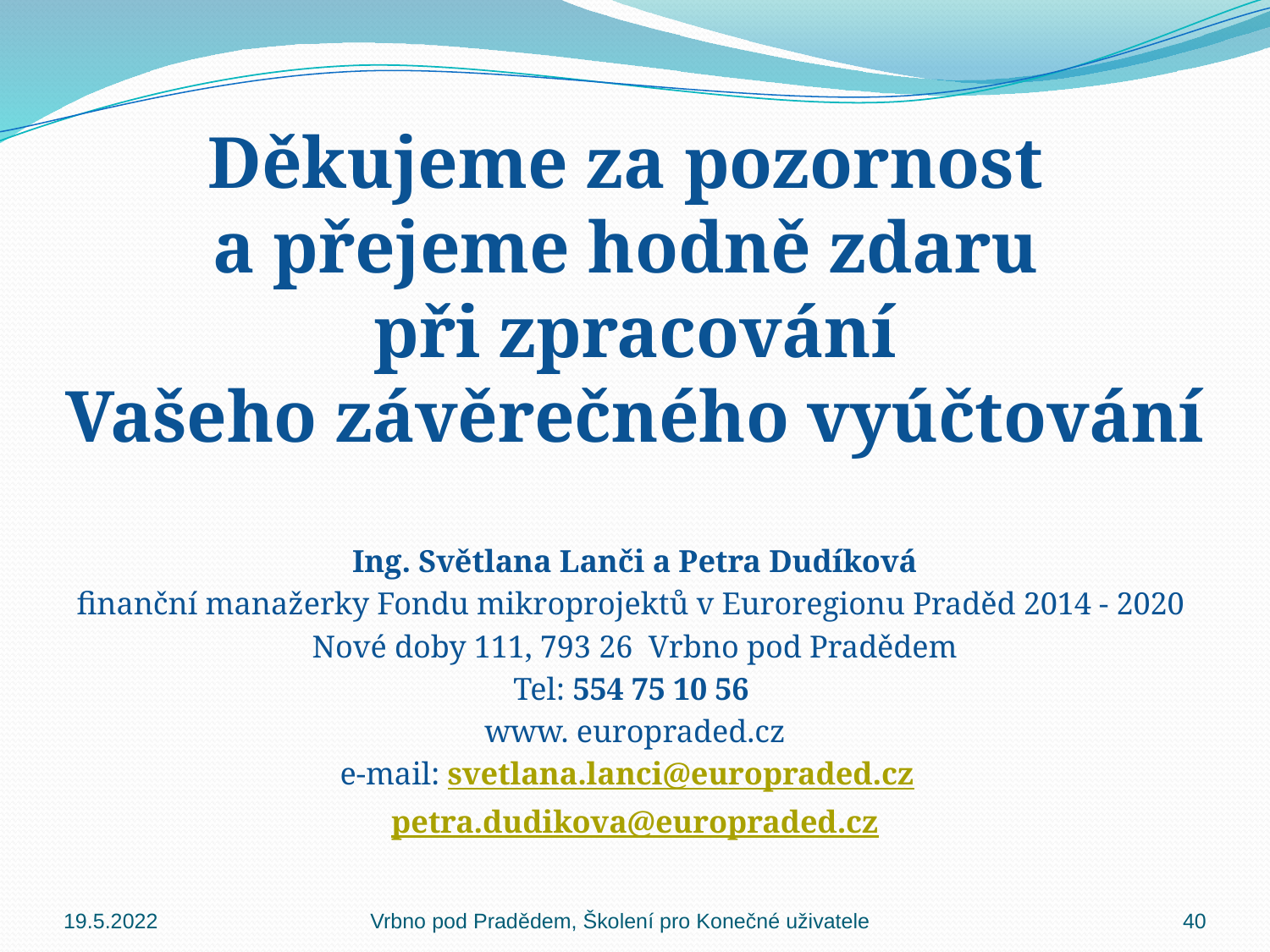

# Děkujeme za pozornost a přejeme hodně zdaru při zpracování Vašeho závěrečného vyúčtování
Ing. Světlana Lanči a Petra Dudíková
finanční manažerky Fondu mikroprojektů v Euroregionu Praděd 2014 - 2020
Nové doby 111, 793 26  Vrbno pod Pradědem
Tel: 554 75 10 56
www. europraded.cz
e-mail: svetlana.lanci@europraded.cz
petra.dudikova@europraded.cz
19.5.2022
Vrbno pod Pradědem, Školení pro Konečné uživatele
40